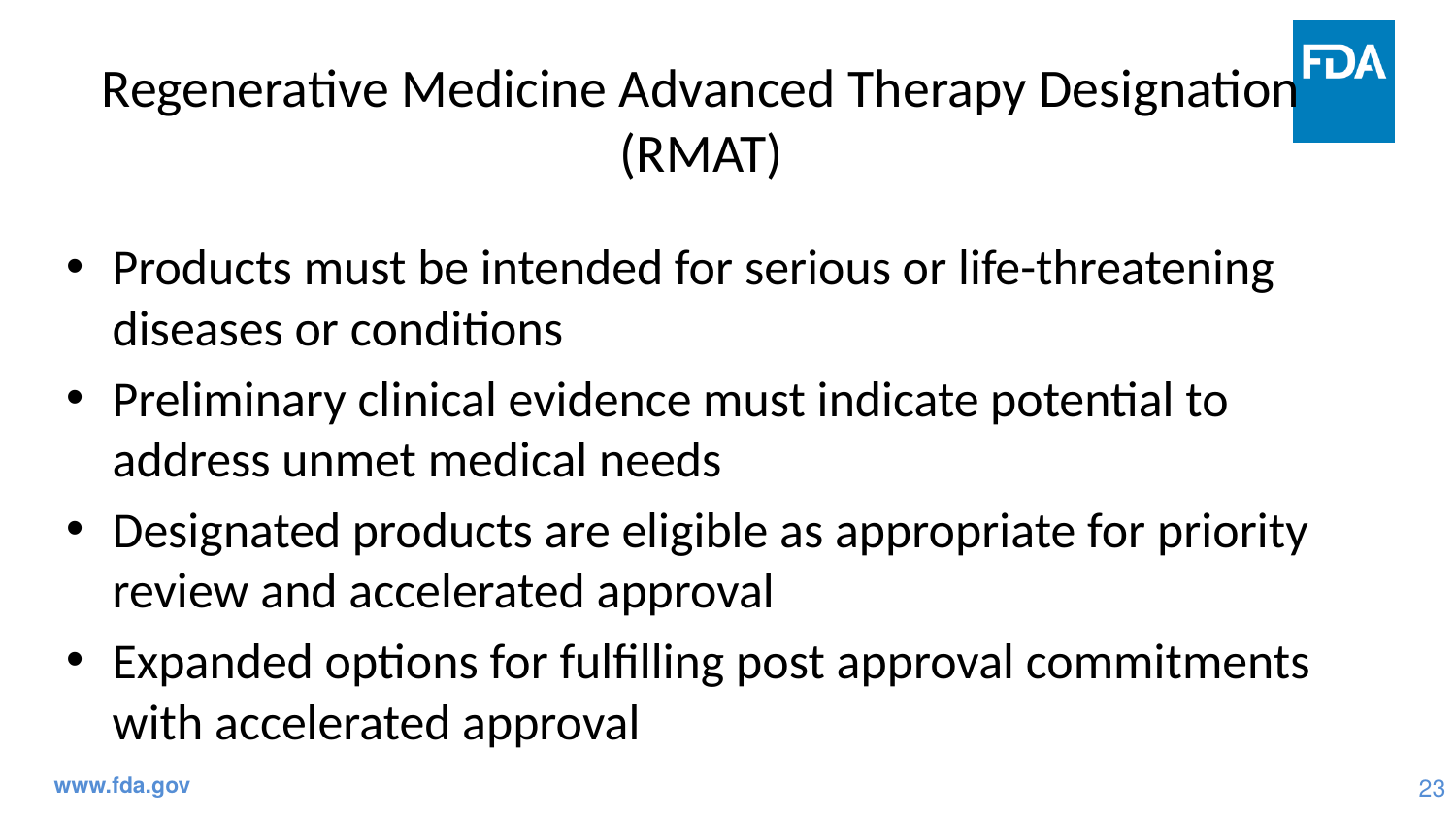

# Regenerative Medicine Advanced Therapy Designation (RMAT)
Products must be intended for serious or life-threatening diseases or conditions
Preliminary clinical evidence must indicate potential to address unmet medical needs
Designated products are eligible as appropriate for priority review and accelerated approval
Expanded options for fulfilling post approval commitments with accelerated approval
www.fda.gov